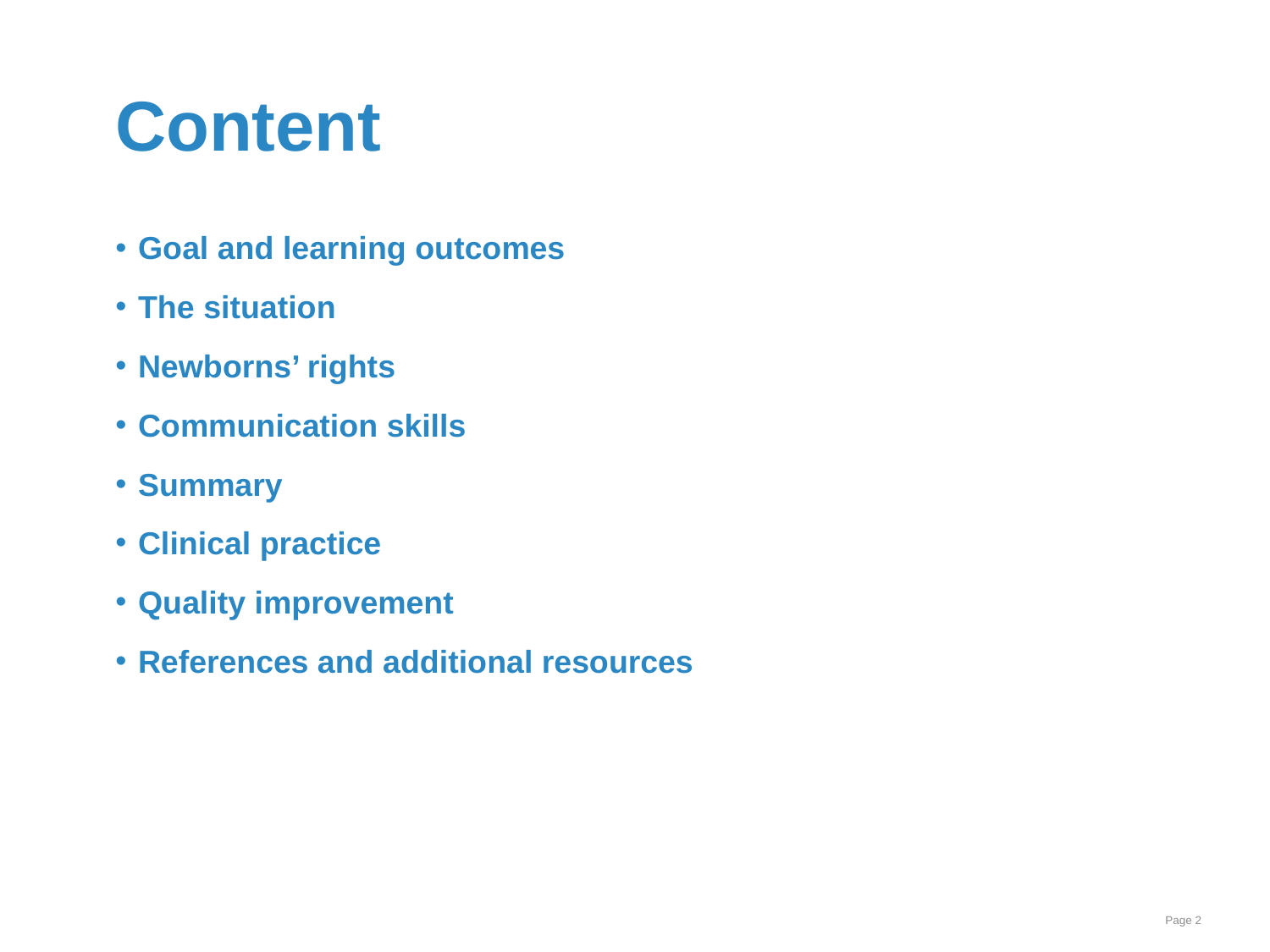

# Content
Goal and learning outcomes
The situation
Newborns’ rights
Communication skills
Summary
Clinical practice
Quality improvement
References and additional resources